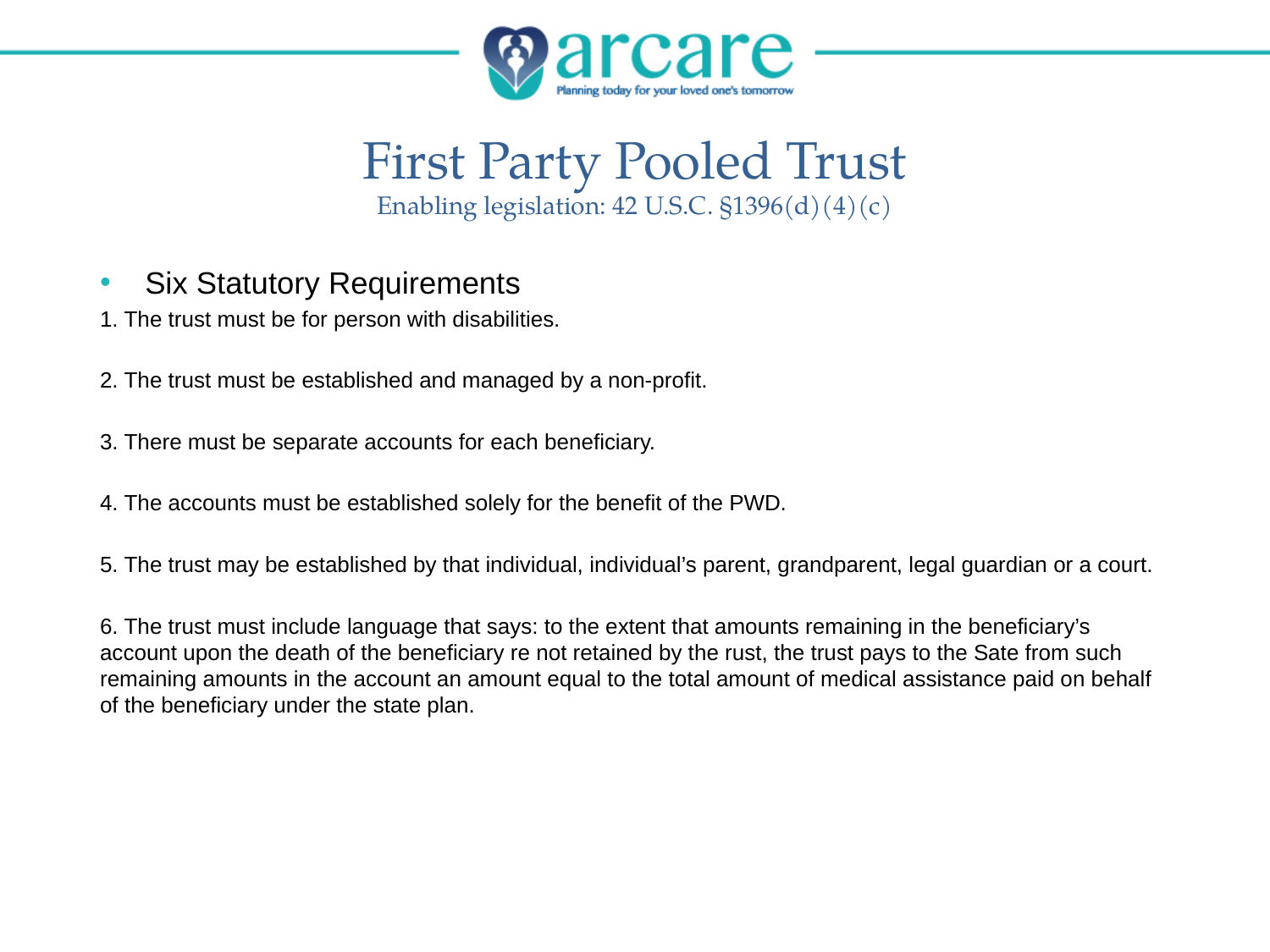

# First Party Pooled Trust Enabling legislation: 42 U.S.C. §1396(d)(4)(c)
Six Statutory Requirements
1. The trust must be for person with disabilities.

2. The trust must be established and managed by a non-profit.

3. There must be separate accounts for each beneficiary.

4. The accounts must be established solely for the benefit of the PWD.

5. The trust may be established by that individual, individual’s parent, grandparent, legal guardian or a court.

6. The trust must include language that says: to the extent that amounts remaining in the beneficiary’s account upon the death of the beneficiary re not retained by the rust, the trust pays to the Sate from such remaining amounts in the account an amount equal to the total amount of medical assistance paid on behalf of the beneficiary under the state plan.